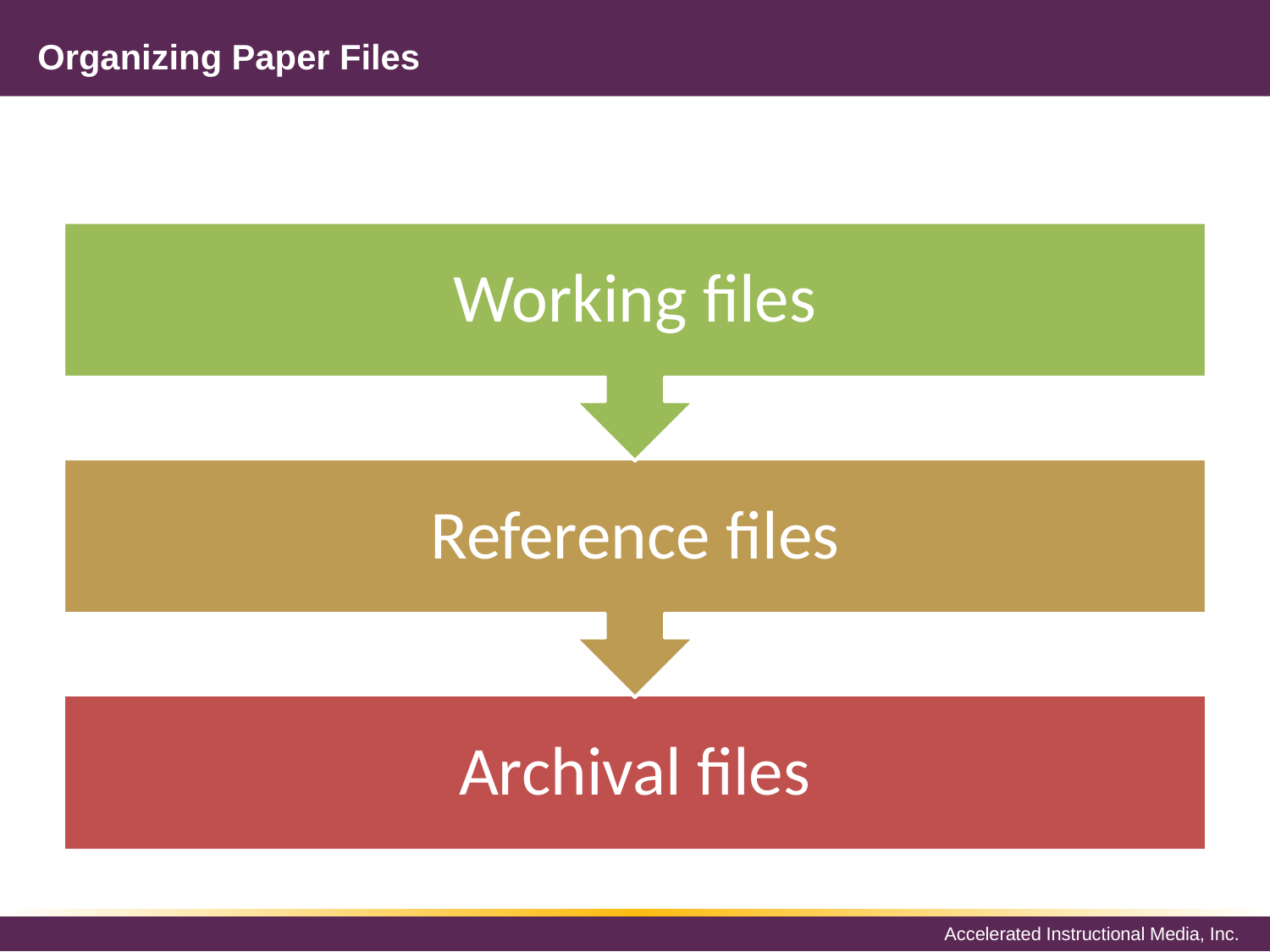

# Organizing Paper Files

Working files
Reference files
Archival files